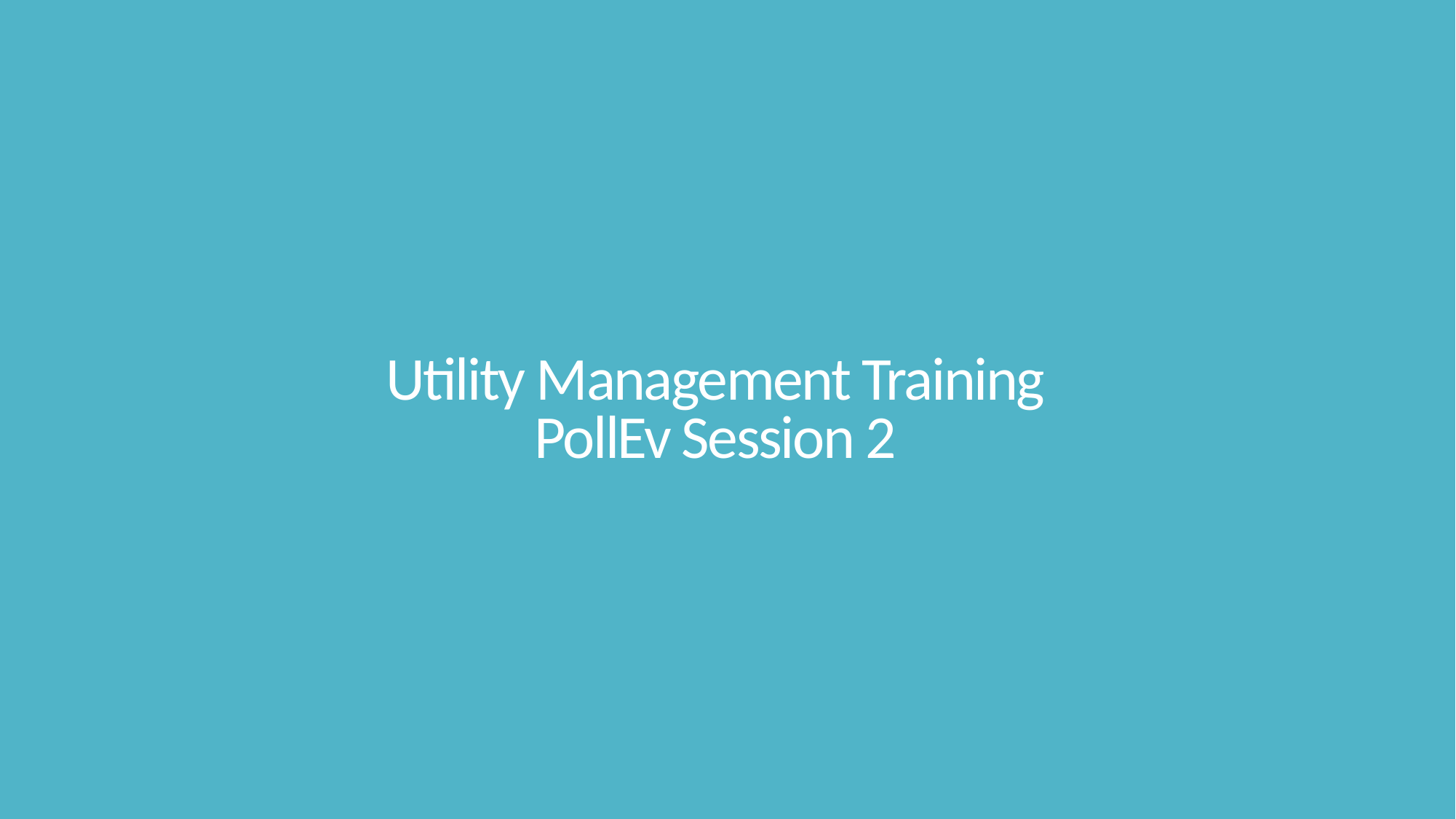

# Utility Management Training PollEv Session 2